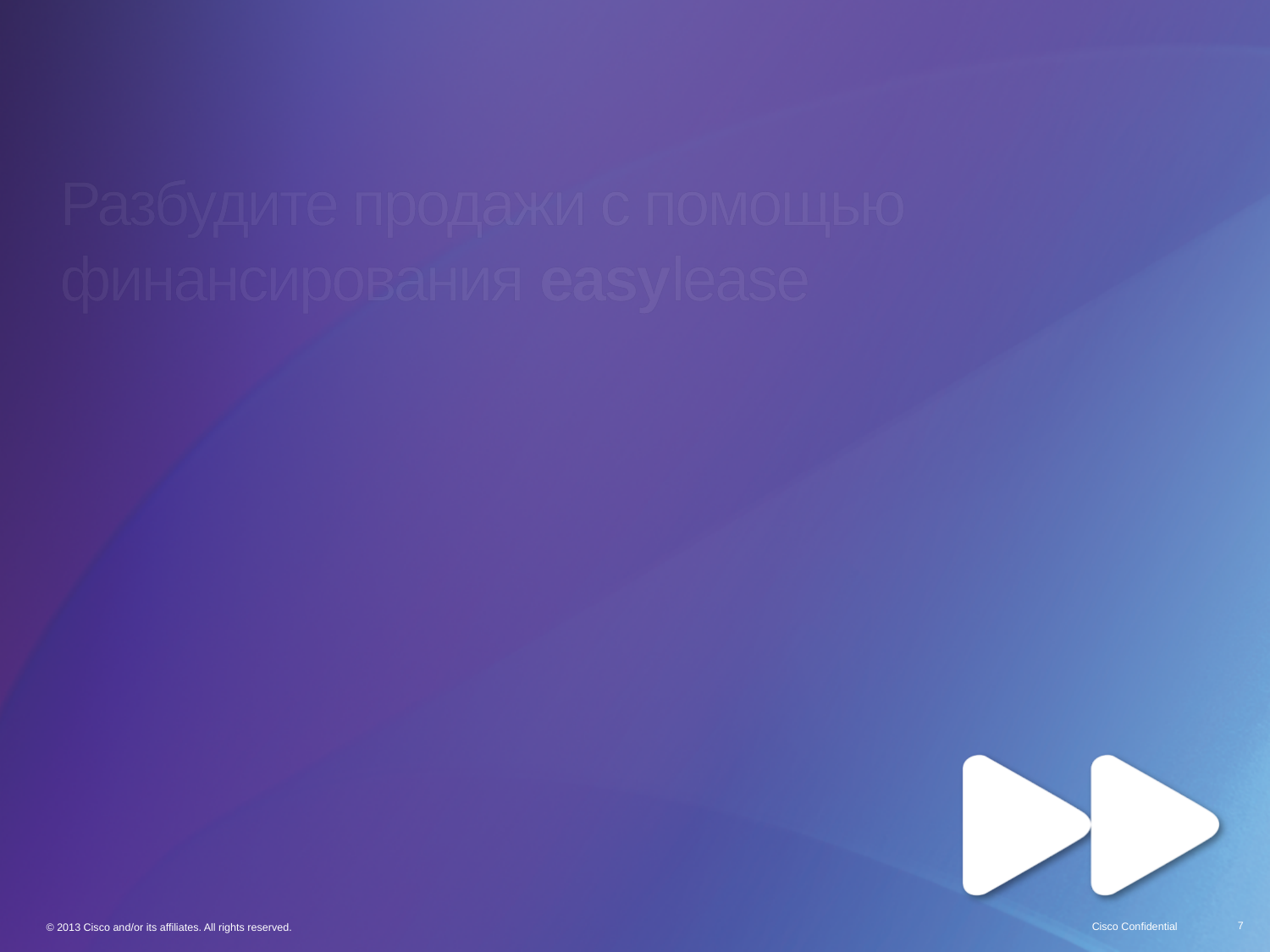

# Разбудите продажи с помощью финансирования easylease